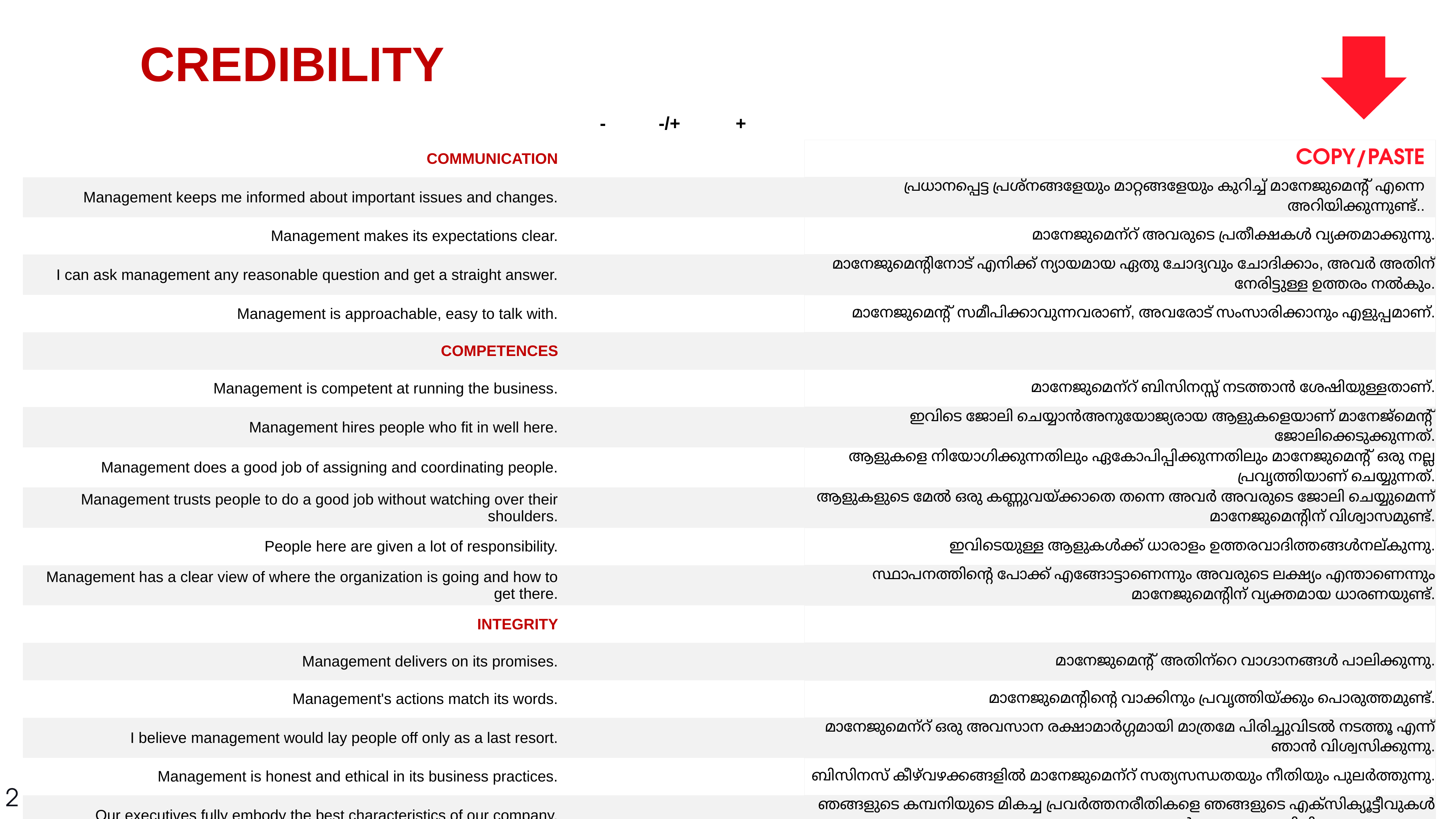

CREDIBILITY

|  | - | -/+ | + |  |  |
| --- | --- | --- | --- | --- | --- |
| COMMUNICATION |  |  |  |  | COPY/PASTE |
| Management keeps me informed about important issues and changes. |  |  |  |  | പ്രധാനപ്പെട്ട പ്രശ്നങ്ങളേയും മാറ്റങ്ങളേയും കുറിച്ച് മാനേജുമെന്‍റ് എന്നെ അറിയിക്കുന്നുണ്ട്.. |
| Management makes its expectations clear. |  |  |  |  | മാനേജുമെന്﻿റ് അവരുടെ പ്രതീക്ഷകൾ വ്യക്തമാക്കുന്നു. |
| I can ask management any reasonable question and get a straight answer. |  |  |  |  | മാനേജുമെന്റിനോട് എനിക്ക് ന്യായമായ ഏതു ചോദ്യവും ചോദിക്കാം, അവർ അതിന് നേരിട്ടുള്ള ഉത്തരം നൽകും. |
| Management is approachable, easy to talk with. |  |  |  |  | മാനേജുമെന്‍റ് സമീപിക്കാവുന്നവരാണ്, അവരോട് സംസാരിക്കാനും എളുപ്പമാണ്. |
| COMPETENCES |  |  |  |  |  |
| Management is competent at running the business. |  |  |  |  | മാനേജുമെന്﻿റ് ബിസിനസ്സ് നടത്താൻ ശേഷിയുള്ളതാണ്. |
| Management hires people who fit in well here. |  |  |  |  | ഇവിടെ ജോലി ചെയ്യാന്‍അനുയോജ്യരായ ആളുകളെയാണ് മാനേജ്മെന്‍റ് ജോലിക്കെടുക്കുന്നത്. |
| Management does a good job of assigning and coordinating people. |  |  |  |  | ആളുകളെ നിയോഗിക്കുന്നതിലും ഏകോപിപ്പിക്കുന്നതിലും മാനേജുമെന്‍റ് ഒരു നല്ല പ്രവൃത്തിയാണ് ചെയ്യുന്നത്. |
| Management trusts people to do a good job without watching over their shoulders. |  |  |  |  | ആളുകളുടെ മേല്‍ ഒരു കണ്ണുവയ്ക്കാതെ തന്നെ അവര്‍ അവരുടെ ജോലി ചെയ്യുമെന്ന് മാനേജുമെന്‍റിന് വിശ്വാസമുണ്ട്. |
| People here are given a lot of responsibility. |  |  |  |  | ഇവിടെയുള്ള ആളുകള്‍ക്ക് ധാരാളം ഉത്തരവാദിത്തങ്ങള്‍നല്കുന്നു. |
| Management has a clear view of where the organization is going and how to get there. |  |  |  |  | സ്ഥാപനത്തിന്റെ പോക്ക് എങ്ങോട്ടാണെന്നും അവരുടെ ലക്ഷ്യം എന്താണെന്നും മാനേജുമെന്‍റിന് വ്യക്തമായ ധാരണയുണ്ട്. |
| INTEGRITY |  |  |  |  |  |
| Management delivers on its promises. |  |  |  |  | മാനേജുമെന്‍റ് അതിന്﻿റെ വാഗ്ദാനങ്ങൾ ﻿പാലിക്കുന്നു. |
| Management's actions match its words. |  |  |  |  | മാനേജുമെന്‍റിന്‍റെ വാക്കിനും പ്രവൃത്തിയ്ക്കും പൊരുത്തമുണ്ട്. |
| I believe management would lay people off only as a last resort. |  |  |  |  | മാനേജുമെന്﻿റ് ഒരു അവസാന രക്ഷാമാർഗ്ഗമായി മാത്രമേ പിരിച്ചുവിടൽ നടത്തൂ എന്ന് ഞാൻ വിശ്വസിക്കുന്നു. |
| Management is honest and ethical in its business practices. |  |  |  |  | ബിസിനസ് കീഴ്​വഴക്കങ്ങളിൽ മാനേജുമെന്﻿റ് സത്യസന്ധതയും നീതിയും പുലർത്തുന്നു. |
| Our executives fully embody the best characteristics of our company. |  |  |  |  | ഞങ്ങളുടെ കമ്പനിയുടെ മികച്ച പ്രവർത്തനരീതികളെ ഞങ്ങളുടെ എക്‌സിക്യൂട്ടീവുകൾ പൂർണ്ണമായും പ്രതിനിധാനം ചെയ്യുന്നു. |
2